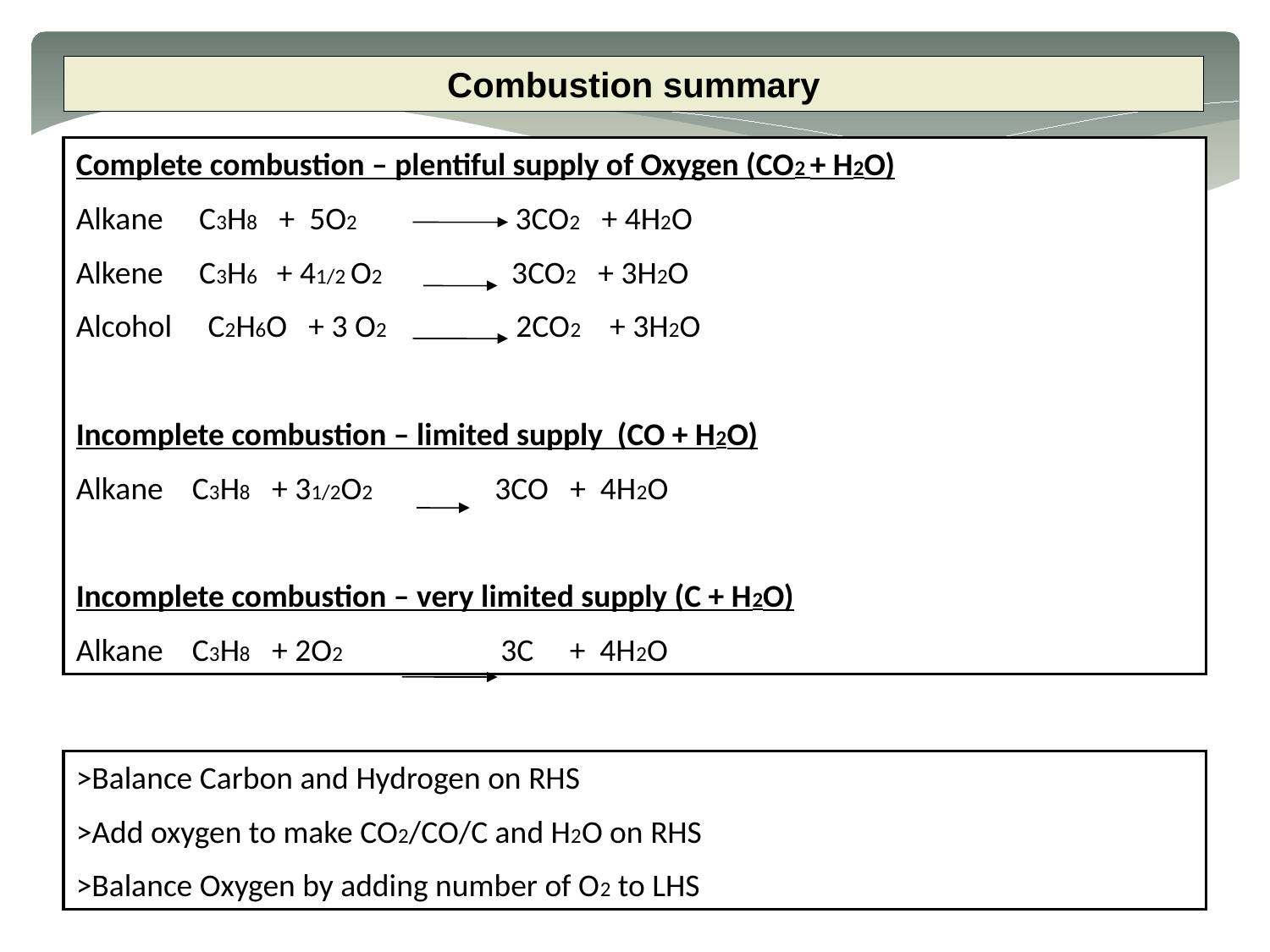

Combustion summary
Complete combustion – plentiful supply of Oxygen (CO2 + H2O)
Alkane     C3H8   +  5O2                      3CO2   + 4H2O
Alkene     C3H6   + 41/2 O2                  3CO2   + 3H2O
Alcohol     C2H6O   + 3 O2                  2CO2    + 3H2O

Incomplete combustion – limited supply  (CO + H2O)
Alkane    C3H8   + 31/2O2                 3CO   +  4H2O

Incomplete combustion – very limited supply (C + H2O)
Alkane    C3H8   + 2O2                      3C     +  4H2O

>Balance Carbon and Hydrogen on RHS
>Add oxygen to make CO2/CO/C and H2O on RHS
>Balance Oxygen by adding number of O2 to LHS